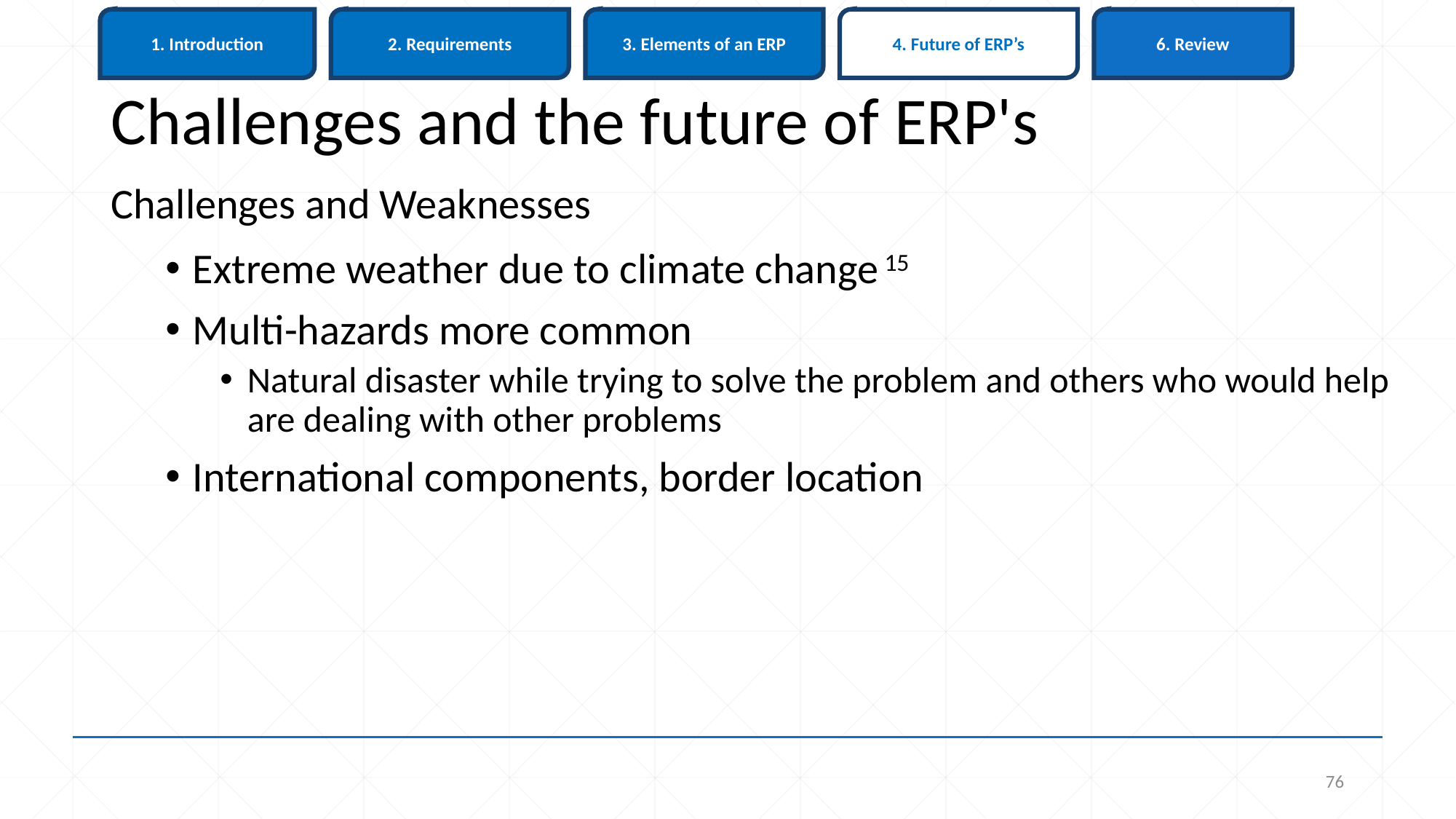

6. Review
1. Introduction
3. Elements of an ERP
4. Future of ERP’s
2. Requirements
# Challenges and the future of ERP's
Challenges and Weaknesses
Extreme weather due to climate change 15
Multi-hazards more common
Natural disaster while trying to solve the problem and others who would help are dealing with other problems
International components, border location

76